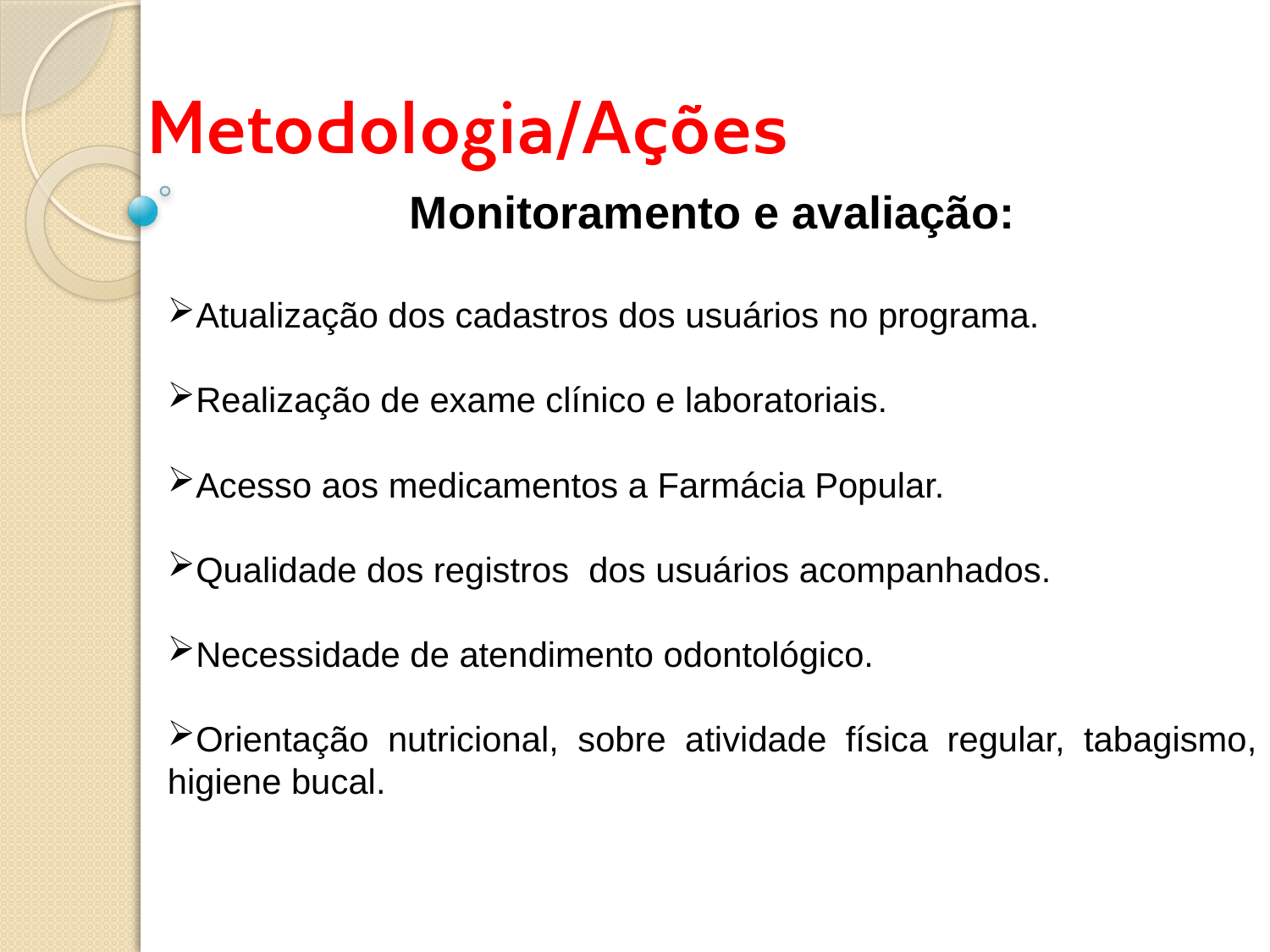

Metodologia/Ações
Monitoramento e avaliação:

Atualização dos cadastros dos usuários no programa.

Realização de exame clínico e laboratoriais.

Acesso aos medicamentos a Farmácia Popular.

Qualidade dos registros  dos usuários acompanhados.

Necessidade de atendimento odontológico.

Orientação nutricional, sobre atividade física regular, tabagismo, higiene bucal.